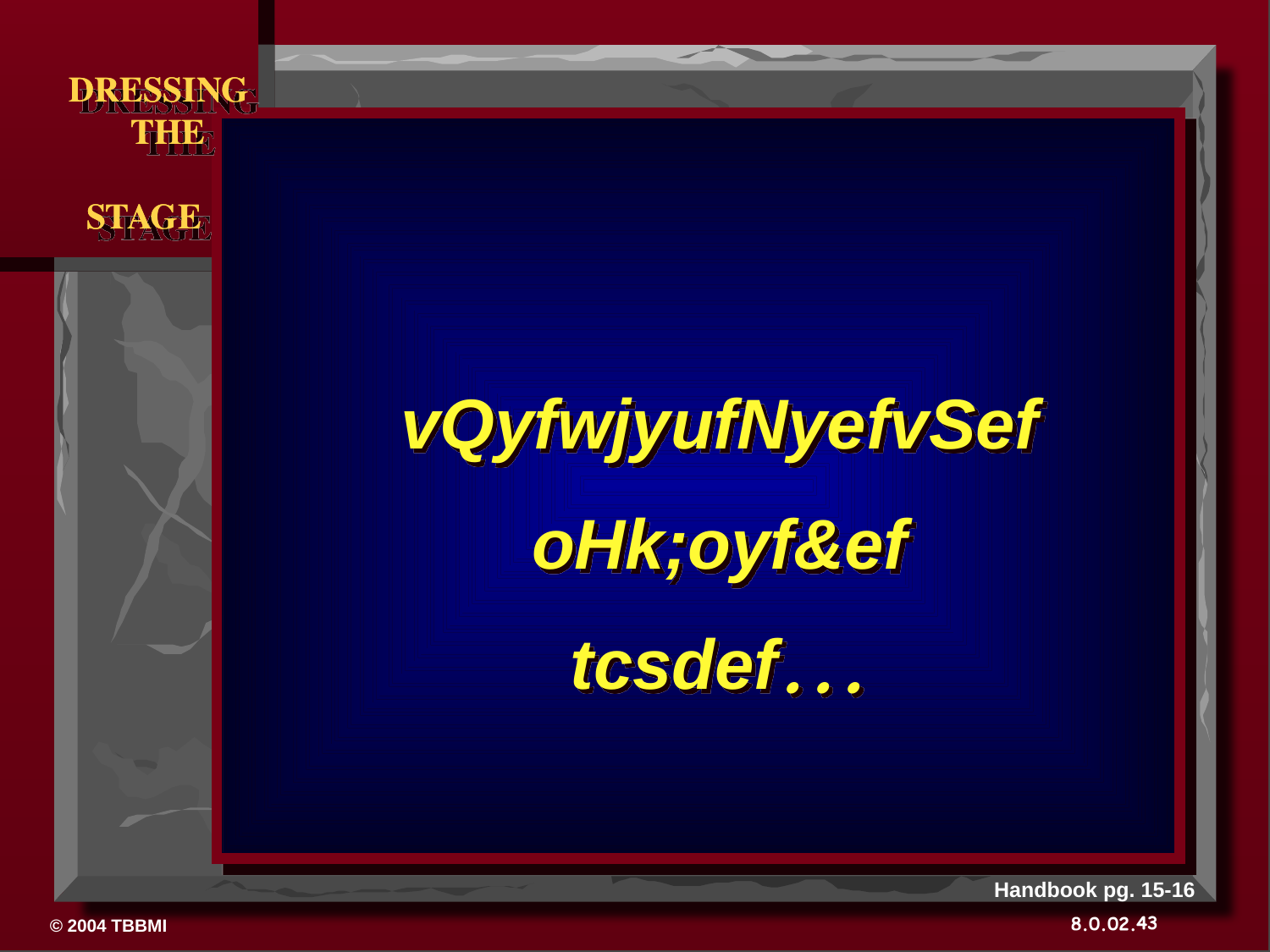

DRESSING
        THE
   STAGE

vQyfwjyufNyefvSef
oHk;oyf&ef
tcsdef...

Handbook pg. 15-16
43